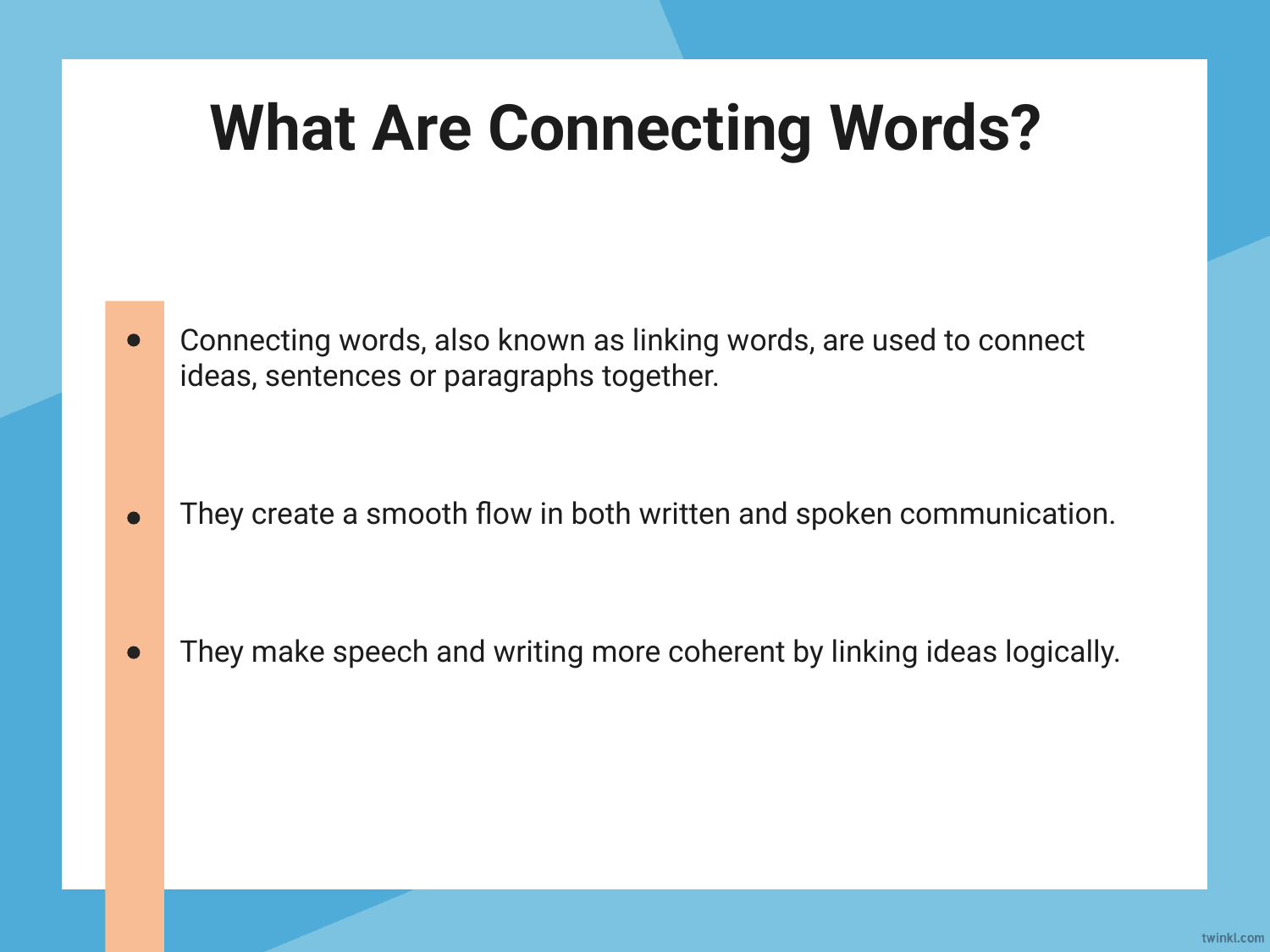

# What Are Connecting Words?

Connecting words, also known as linking words, are used to connect ideas, sentences or paragraphs together.

They create a smooth flow in both written and spoken communication.

They make speech and writing more coherent by linking ideas logically.